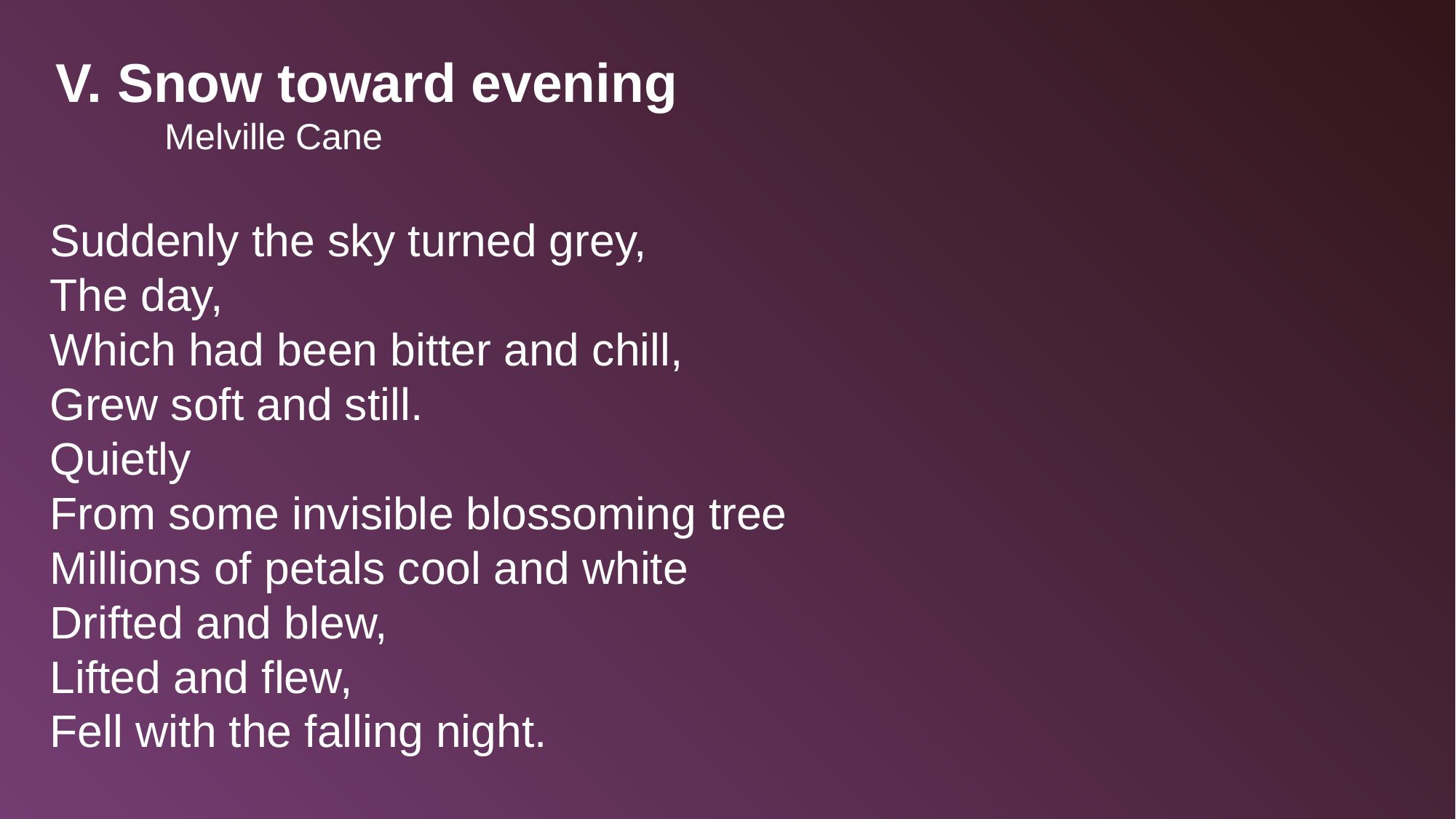

V. Snow toward evening
	Melville Cane
Suddenly the sky turned grey,
The day,
Which had been bitter and chill,
Grew soft and still.
Quietly
From some invisible blossoming tree
Millions of petals cool and white
Drifted and blew,
Lifted and flew,
Fell with the falling night.